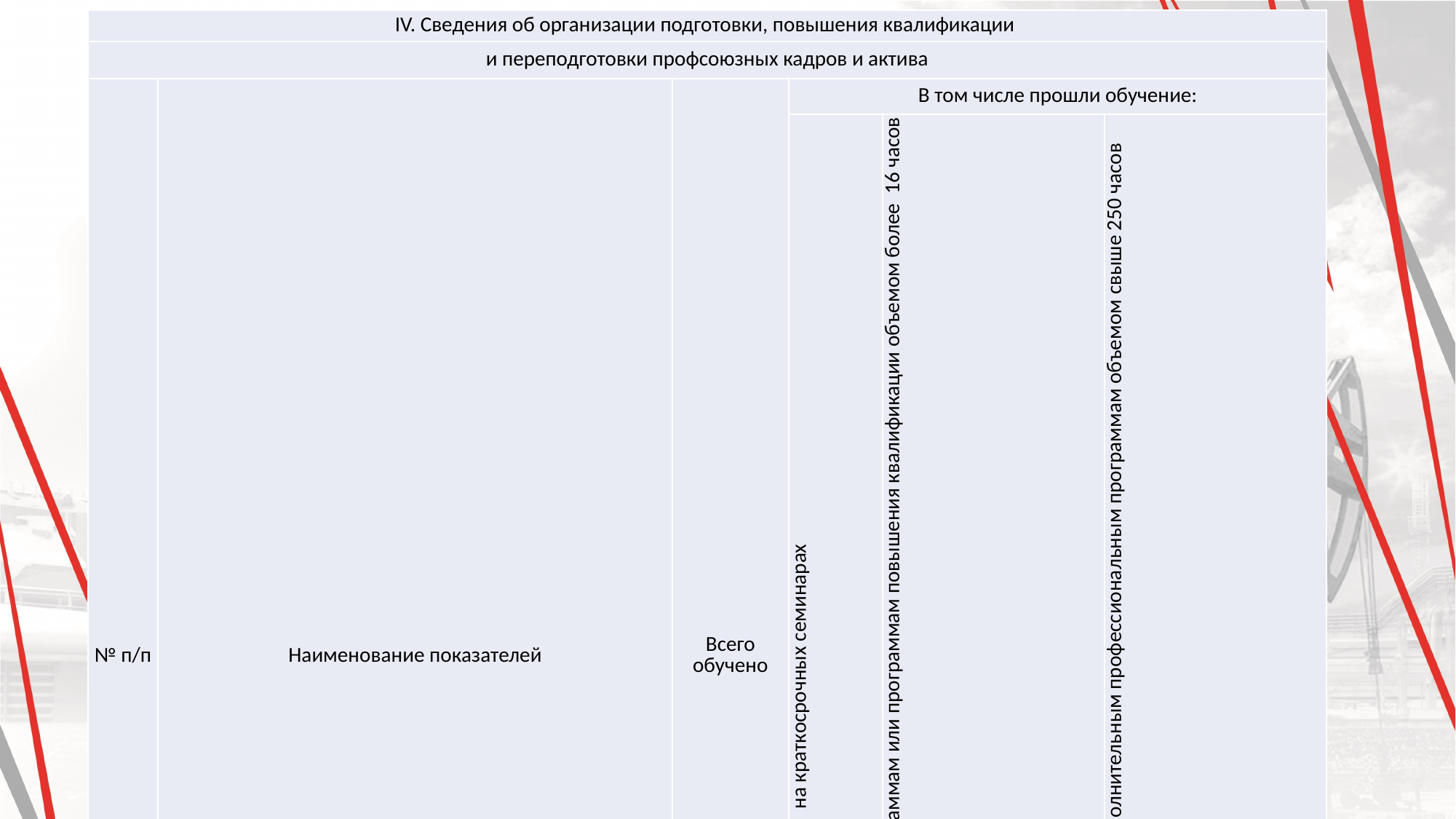

| IV. Сведения об организации подготовки, повышения квалификации |  |  |  |  |  |
| --- | --- | --- | --- | --- | --- |
| и переподготовки профсоюзных кадров и актива |  |  |  |  |  |
| № п/п | Наименование показателей | Всего обучено | В том числе прошли обучение: |  |  |
|  |  |  | на краткосрочных семинарах | по дополнительным образовательным программам или программам повышения квалификации объемом более 16 часов | профессиональную переподготовку по дополнительным профессиональным программам объемом свыше 250 часов |
| 1 | 2 | 3 | 4 | 4 |  |
| 1. | Профсоюзные освобожденные (штатные) работники | - | - | - | - |
|  | В том числе: | \* | \* | \* | \* |
| 1.1 | председатель первичной профсоюзной организации | - | - | - | - |
| 1.2 | председатели цеховых профсоюзных организаций | - | - | - | - |
| 1.3 | специалисты аппарата профкома | - | - | - | - |
| 2. | Профсоюзный актив на общественных началах | - | - | - | - |
|  | В том числе: | \* | \* | \* | \* |
| 2.1 | председатель первичной профсоюзной организации | - | - | - | - |
| 2.2 | председатель ревизионной комиссии первичной профсоюзной организации | - | - | - | - |
| 2.3 | председатели комиссий профкома | - | - | - | - |
| 2.4 | председатели цеховых профсоюзных организаций | - | - | - | - |
| 2.5 | профгрупорги | - | - | - | - |